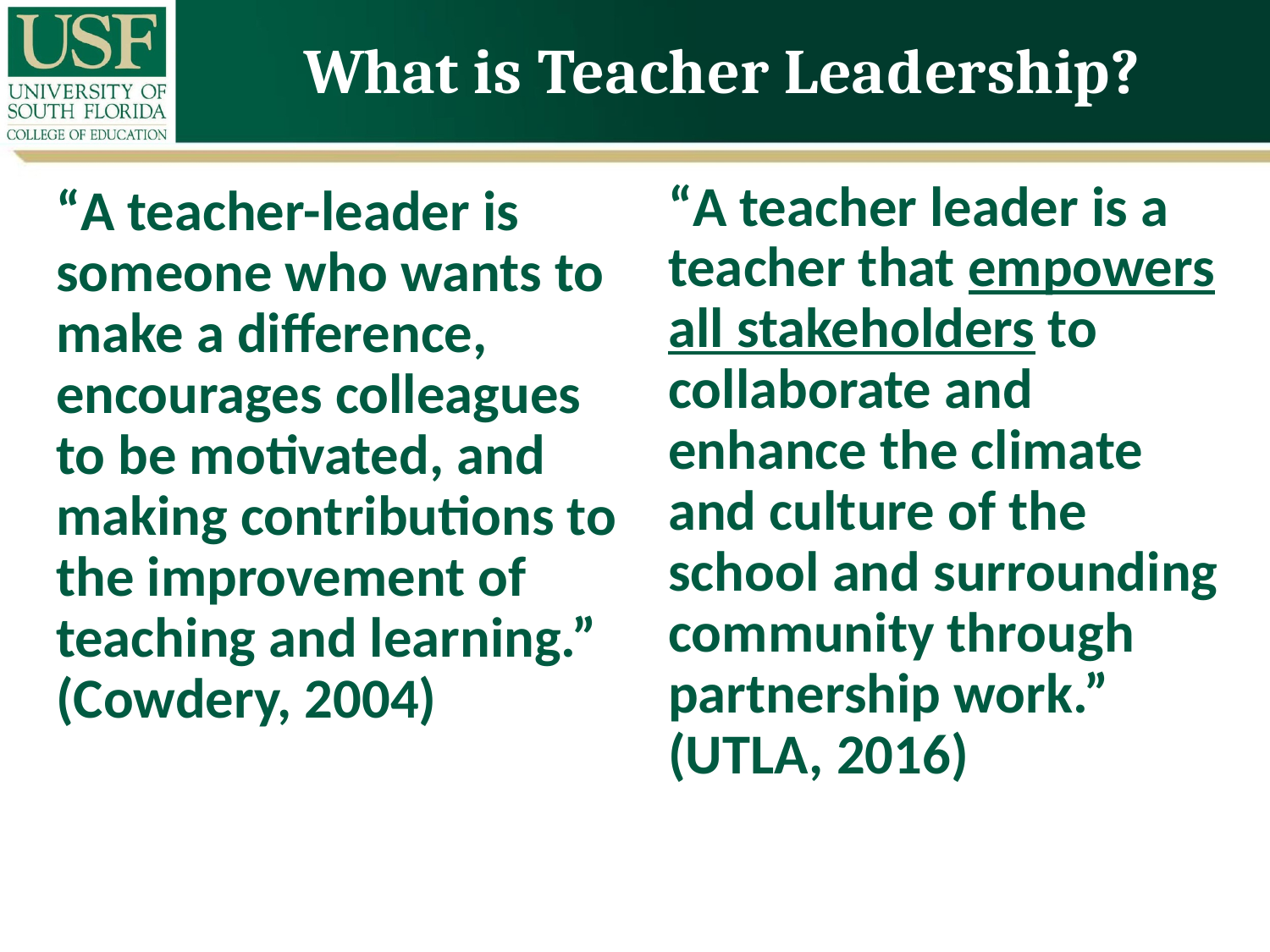

What is Teacher Leadership?
“A teacher leader is a teacher that empowers all stakeholders to collaborate and enhance the climate and culture of the school and surrounding community through partnership work.” (UTLA, 2016)
“A teacher-leader is someone who wants to make a difference, encourages colleagues to be motivated, and making contributions to the improvement of teaching and learning.” (Cowdery, 2004)